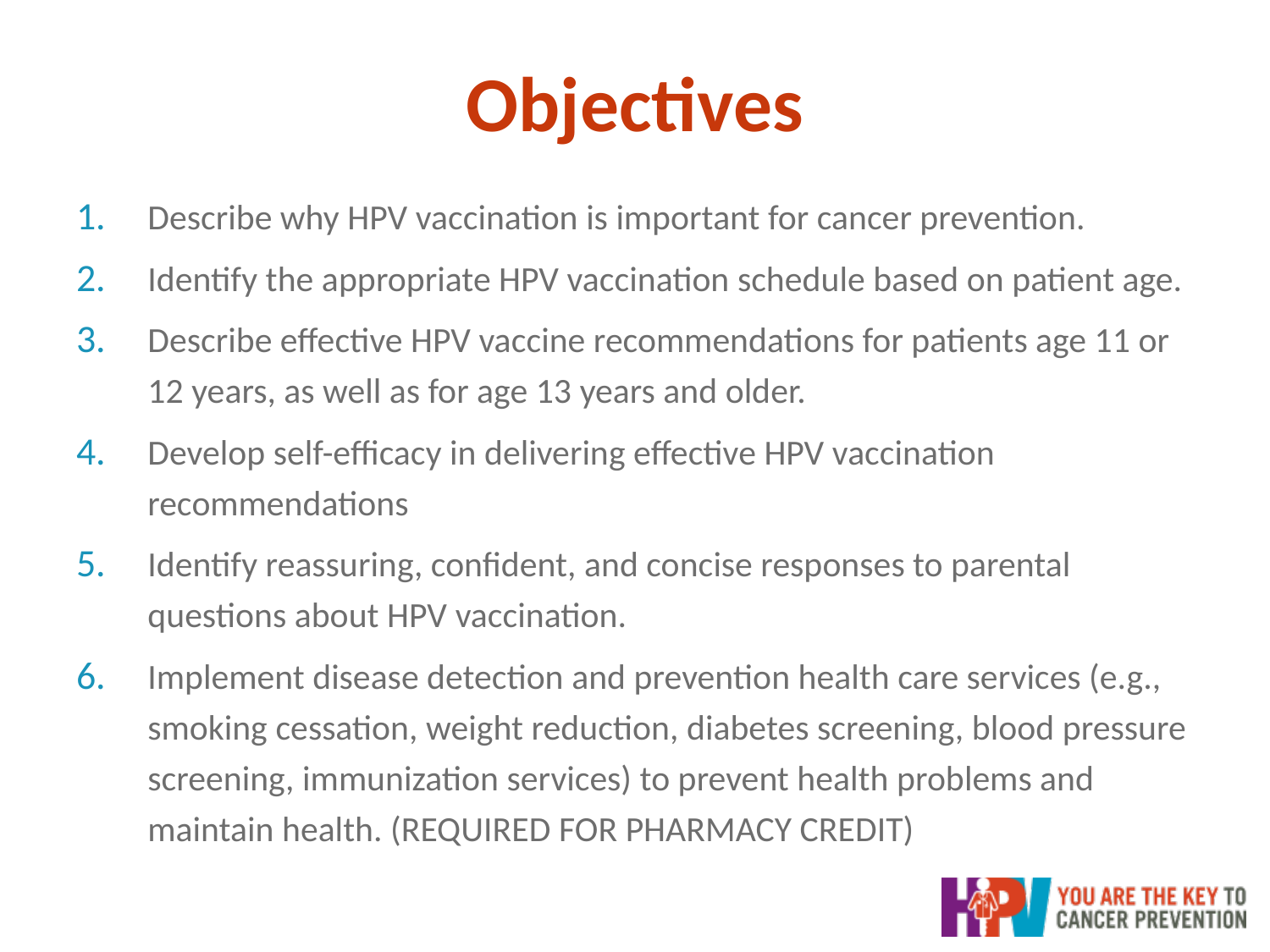

# Objectives
Describe why HPV vaccination is important for cancer prevention.
Identify the appropriate HPV vaccination schedule based on patient age.
Describe effective HPV vaccine recommendations for patients age 11 or 12 years, as well as for age 13 years and older.
Develop self-efficacy in delivering effective HPV vaccination recommendations
Identify reassuring, confident, and concise responses to parental questions about HPV vaccination.
Implement disease detection and prevention health care services (e.g., smoking cessation, weight reduction, diabetes screening, blood pressure screening, immunization services) to prevent health problems and maintain health. (REQUIRED FOR PHARMACY CREDIT)